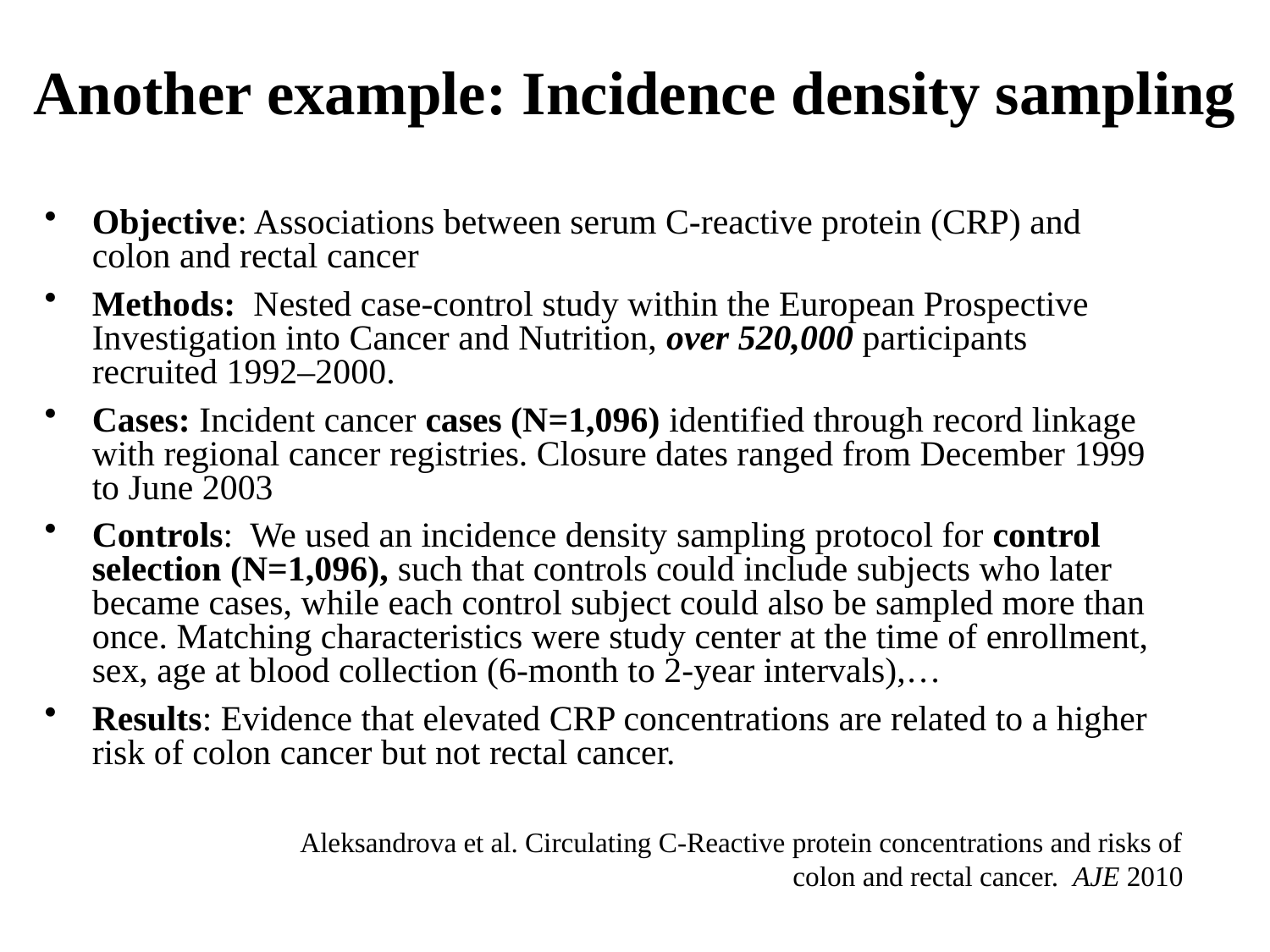

# Another example: Incidence density sampling
Objective: Associations between serum C-reactive protein (CRP) and colon and rectal cancer
Methods:  Nested case-control study within the European Prospective Investigation into Cancer and Nutrition, over 520,000 participants recruited 1992–2000.
Cases: Incident cancer cases (N=1,096) identified through record linkage with regional cancer registries. Closure dates ranged from December 1999 to June 2003
Controls:  We used an incidence density sampling protocol for control selection (N=1,096), such that controls could include subjects who later became cases, while each control subject could also be sampled more than once. Matching characteristics were study center at the time of enrollment, sex, age at blood collection (6-month to 2-year intervals),…
Results: Evidence that elevated CRP concentrations are related to a higher risk of colon cancer but not rectal cancer.
Aleksandrova et al. Circulating C-Reactive protein concentrations and risks of colon and rectal cancer.  AJE 2010